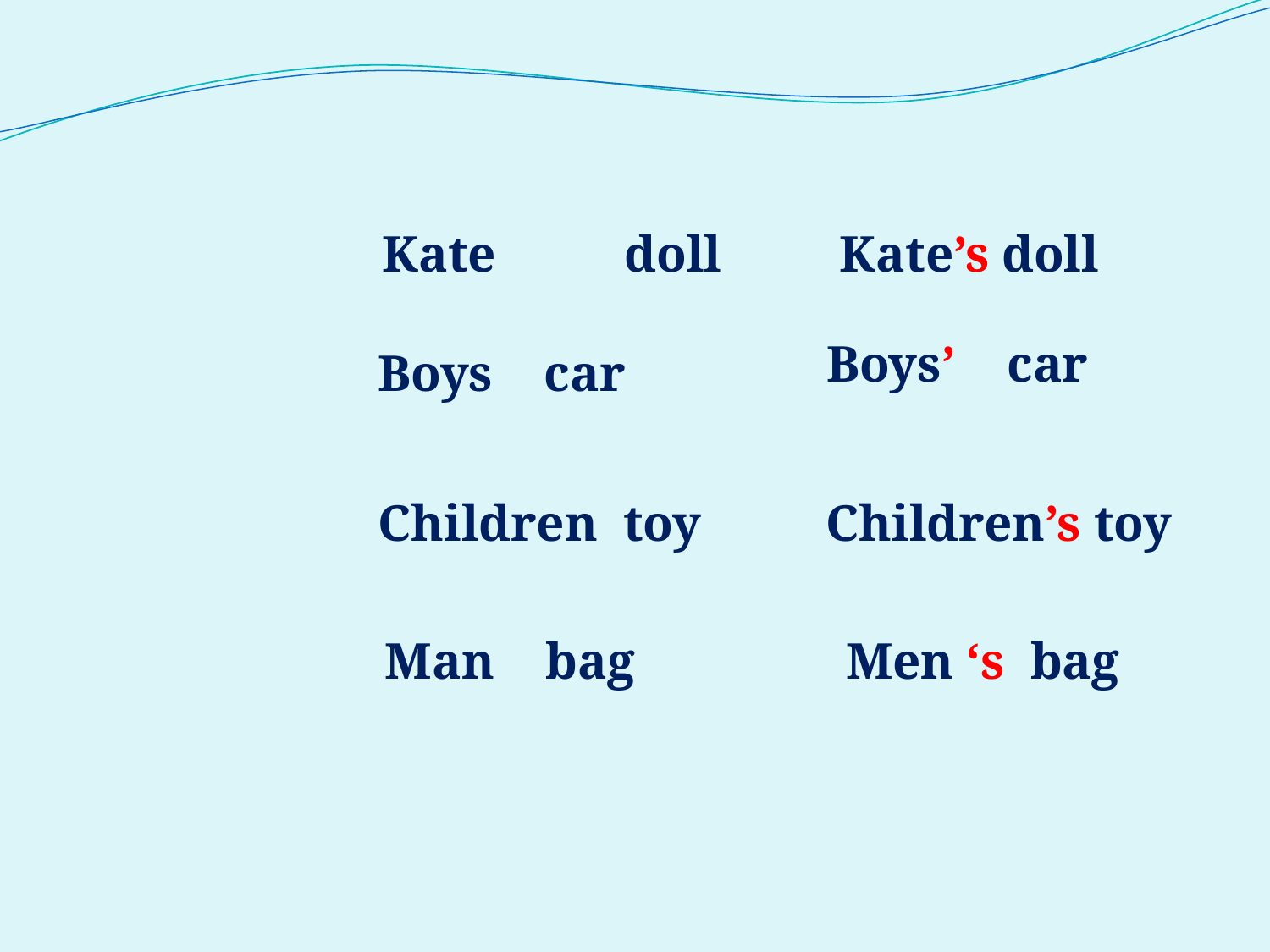

Kate          doll
Kate’s doll
Boys’    car

Boys    car
Children  toy
Children’s toy

Man    bag

Men ‘s  bag